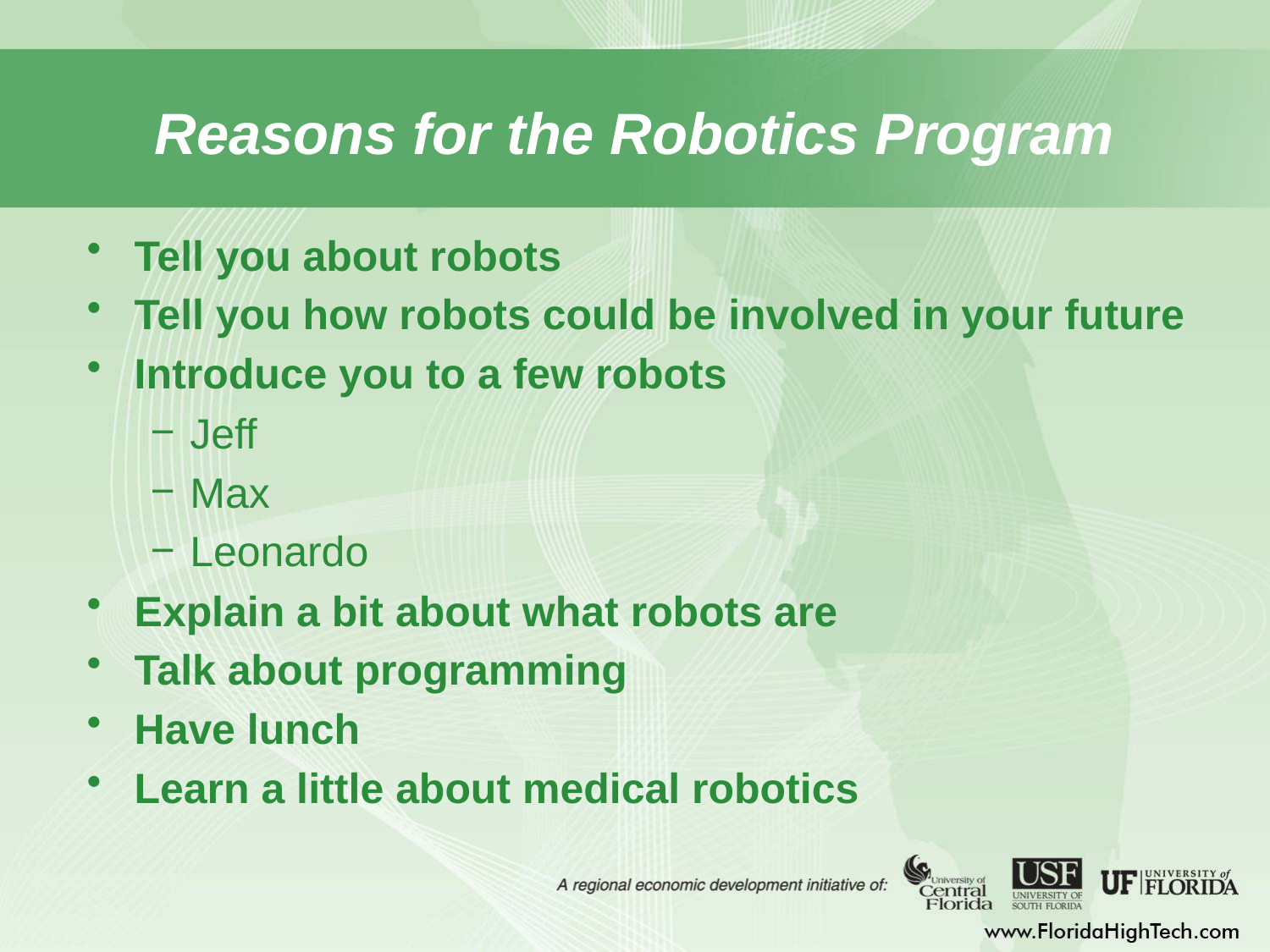

# Reasons for the Robotics Program
Tell you about robots
Tell you how robots could be involved in your future
Introduce you to a few robots
Jeff
Max
Leonardo
Explain a bit about what robots are
Talk about programming
Have lunch
Learn a little about medical robotics